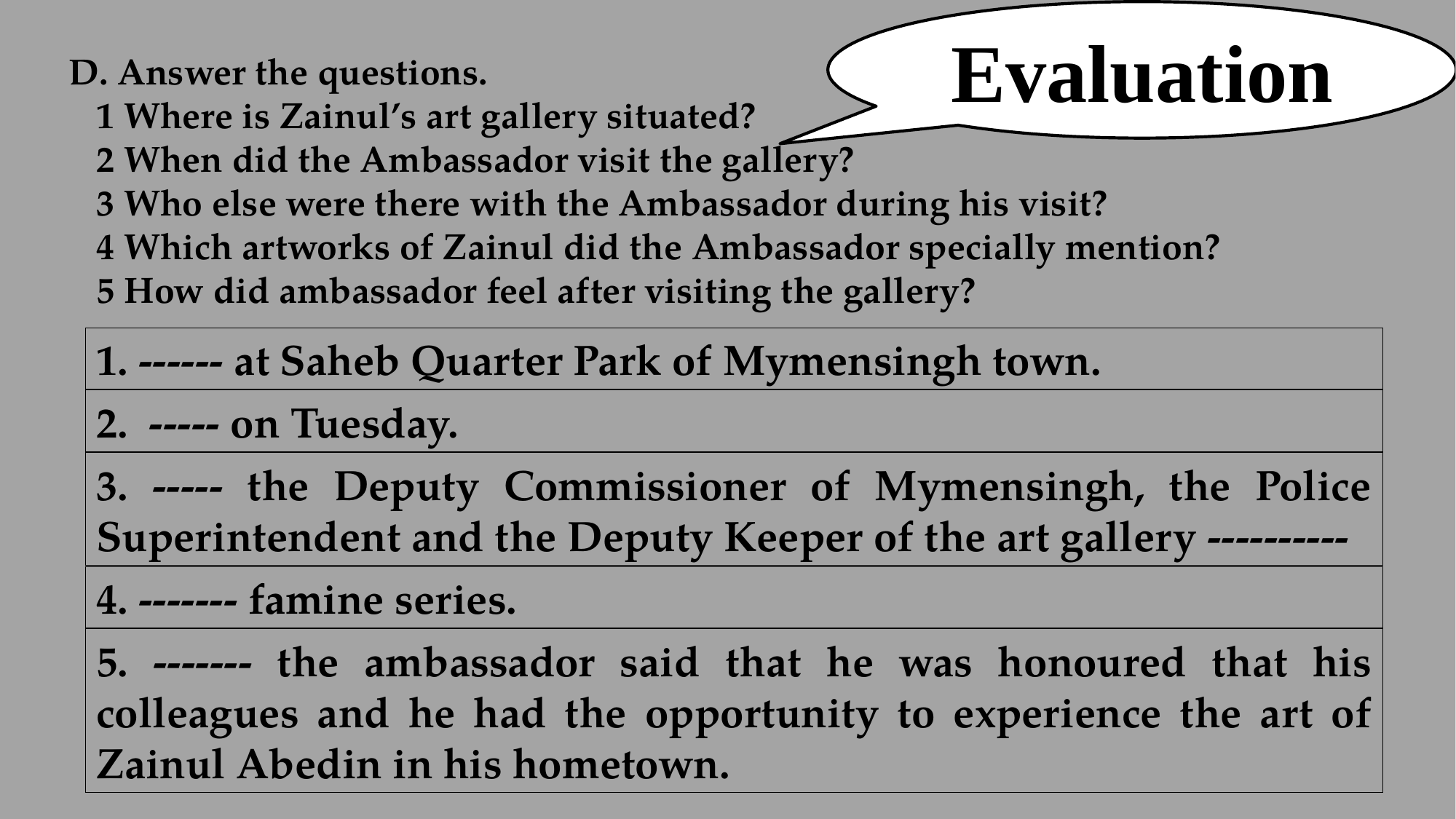

Evaluation
D. Answer the questions.
1 Where is Zainul’s art gallery situated?
2 When did the Ambassador visit the gallery?
3 Who else were there with the Ambassador during his visit?
4 Which artworks of Zainul did the Ambassador specially mention?
5 How did ambassador feel after visiting the gallery?
1. ------ at Saheb Quarter Park of Mymensingh town.
2.  ----- on Tuesday.
3. ----- the Deputy Commissioner of Mymensingh, the Police Superintendent and the Deputy Keeper of the art gallery ----------
4. ------- famine series.
5. ------- the ambassador said that he was honoured that his colleagues and he had the opportunity to experience the art of Zainul Abedin in his hometown.